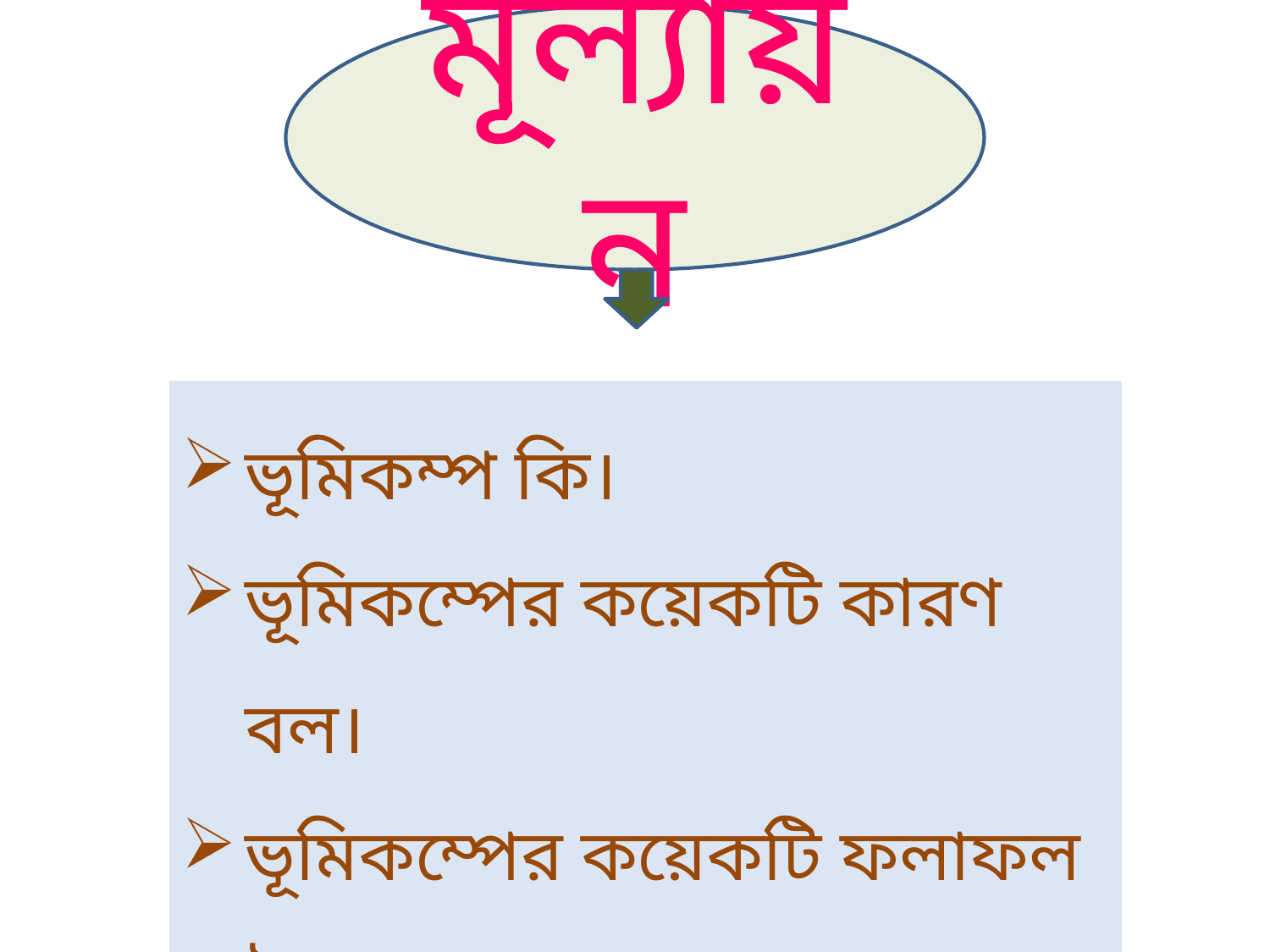

মূল্যায়ন

ভূমিকম্প কি।
ভূমিকম্পের কয়েকটি কারণ বল।
ভূমিকম্পের কয়েকটি ফলাফল উল্লেখ কর।